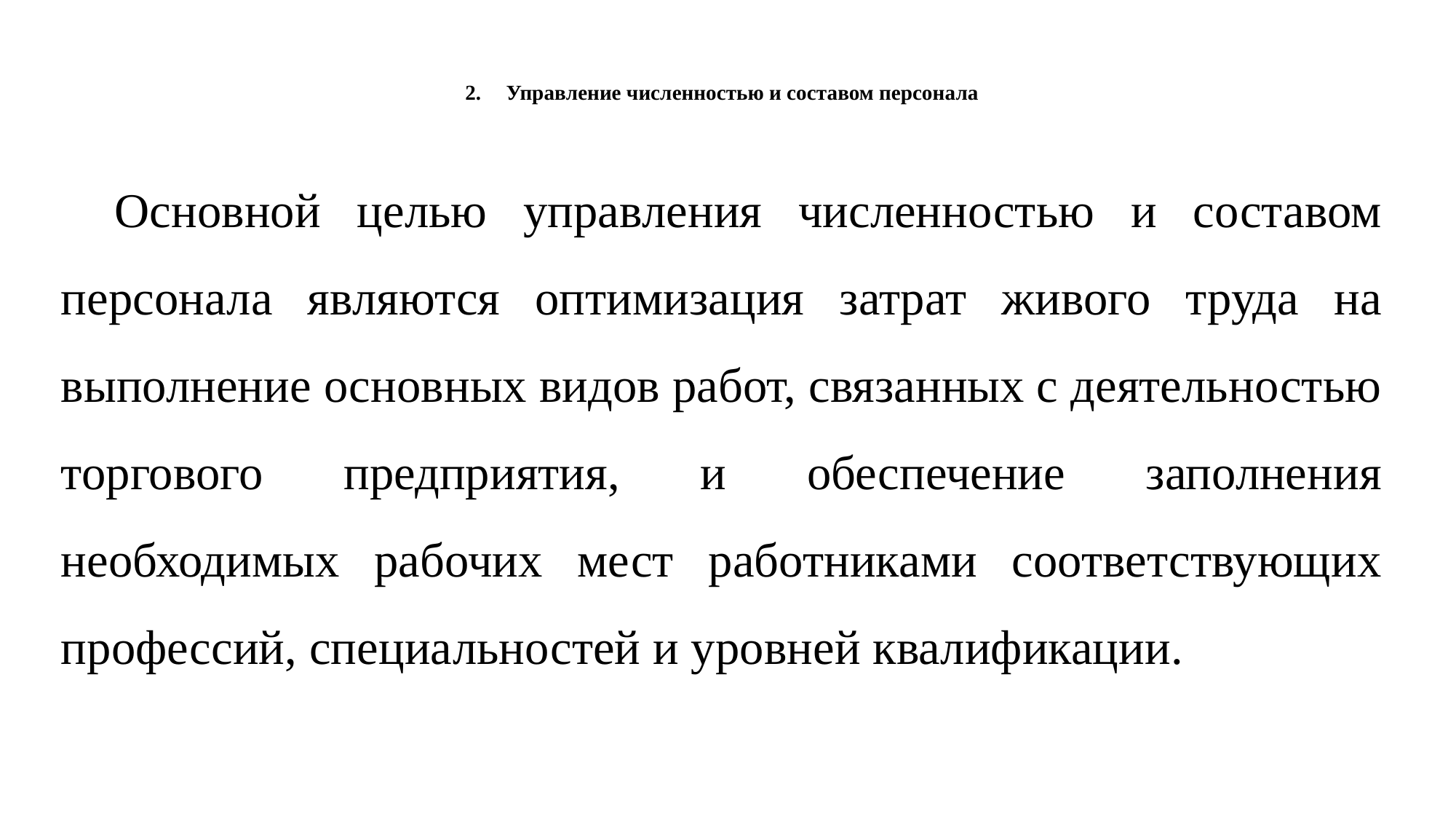

Управление численностью и составом персонала

Основной целью управления численностью и составом персонала являются оптимизация затрат живого труда на выполнение основных видов работ, связанных с деятельностью торгового предприятия, и обеспечение заполнения необходимых рабочих мест работниками соответствующих профессий, специальностей и уровней квалификации.